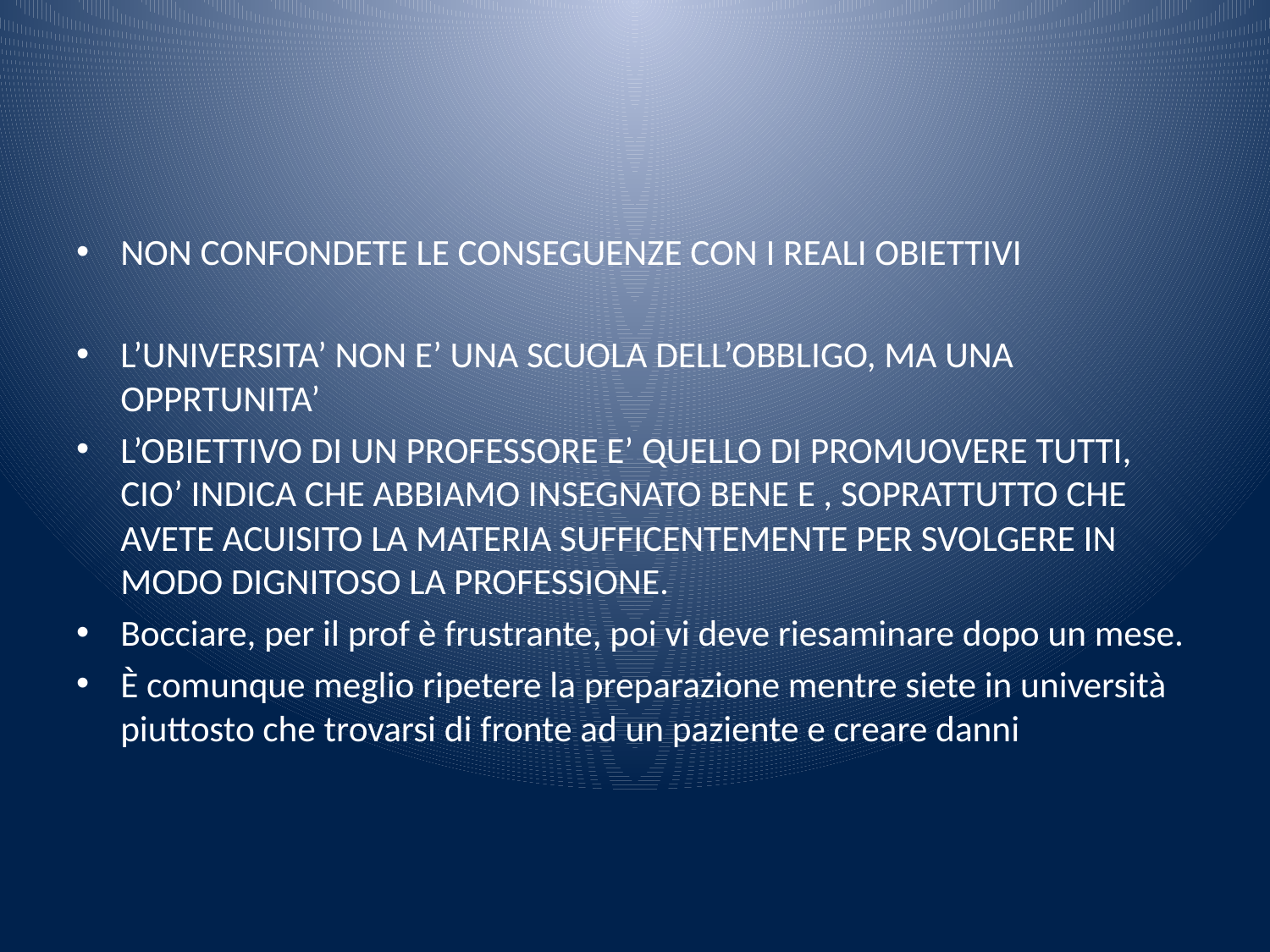

#
NON CONFONDETE LE CONSEGUENZE CON I REALI OBIETTIVI

L’UNIVERSITA’ NON E’ UNA SCUOLA DELL’OBBLIGO, MA UNA OPPRTUNITA’
L’OBIETTIVO DI UN PROFESSORE E’ QUELLO DI PROMUOVERE TUTTI, CIO’ INDICA CHE ABBIAMO INSEGNATO BENE E , SOPRATTUTTO CHE AVETE ACUISITO LA MATERIA SUFFICENTEMENTE PER SVOLGERE IN MODO DIGNITOSO LA PROFESSIONE.
Bocciare, per il prof è frustrante, poi vi deve riesaminare dopo un mese.
È comunque meglio ripetere la preparazione mentre siete in università piuttosto che trovarsi di fronte ad un paziente e creare danni